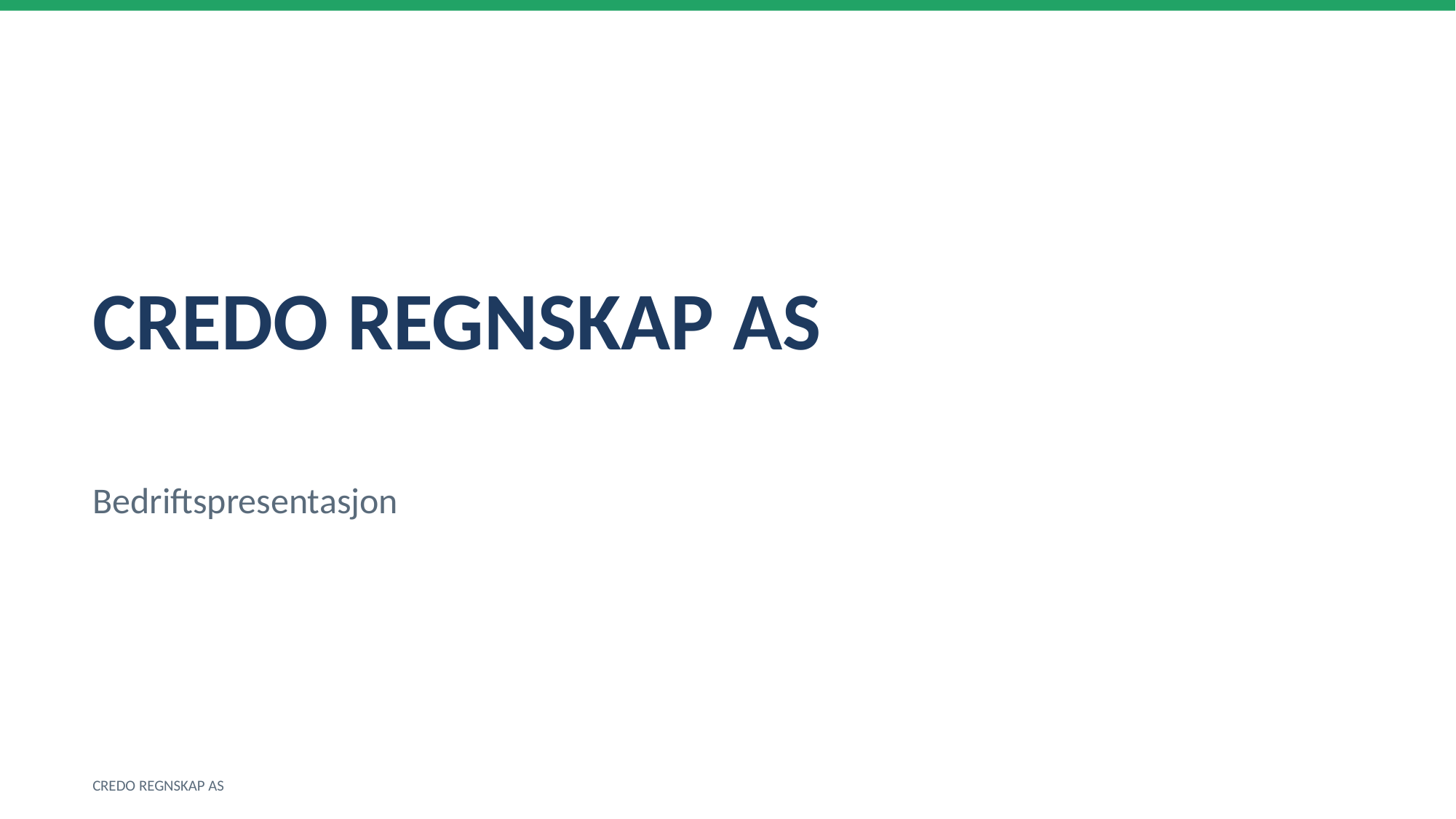

CREDO REGNSKAP AS
Bedriftspresentasjon
CREDO REGNSKAP AS